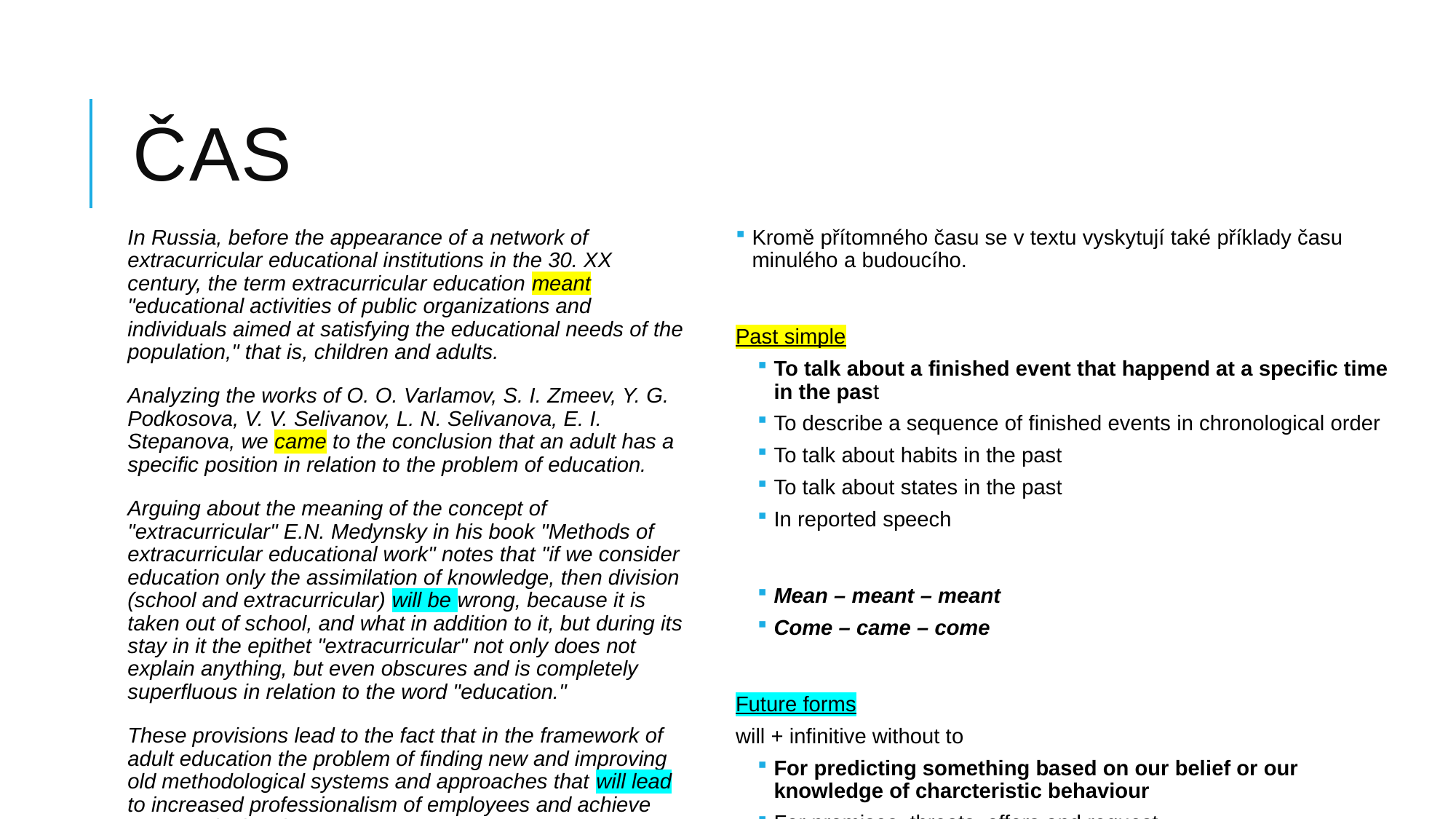

# Čas
In Russia, before the appearance of a network of extracurricular educational institutions in the 30. XX century, the term extracurricular education meant "educational activities of public organizations and individuals aimed at satisfying the educational needs of the population," that is, children and adults.
Analyzing the works of O. O. Varlamov, S. I. Zmeev, Y. G. Podkosova, V. V. Selivanov, L. N. Selivanova, E. I. Stepanova, we came to the conclusion that an adult has a specific position in relation to the problem of education.
Arguing about the meaning of the concept of "extracurricular" E.N. Medynsky in his book "Methods of extracurricular educational work" notes that "if we consider education only the assimilation of knowledge, then division (school and extracurricular) will be wrong, because it is taken out of school, and what in addition to it, but during its stay in it the epithet "extracurricular" not only does not explain anything, but even obscures and is completely superfluous in relation to the word "education."
These provisions lead to the fact that in the framework of adult education the problem of finding new and improving old methodological systems and approaches that will lead to increased professionalism of employees and achieve new results is relevant.
Kromě přítomného času se v textu vyskytují také příklady času minulého a budoucího.

Past simple
To talk about a finished event that happend at a specific time in the past
To describe a sequence of finished events in chronological order
To talk about habits in the past
To talk about states in the past
In reported speech

Mean – meant – meant
Come – came – come

Future forms
will + infinitive without to
For predicting something based on our belief or our knowledge of charcteristic behaviour
For promises, threats, offers and request